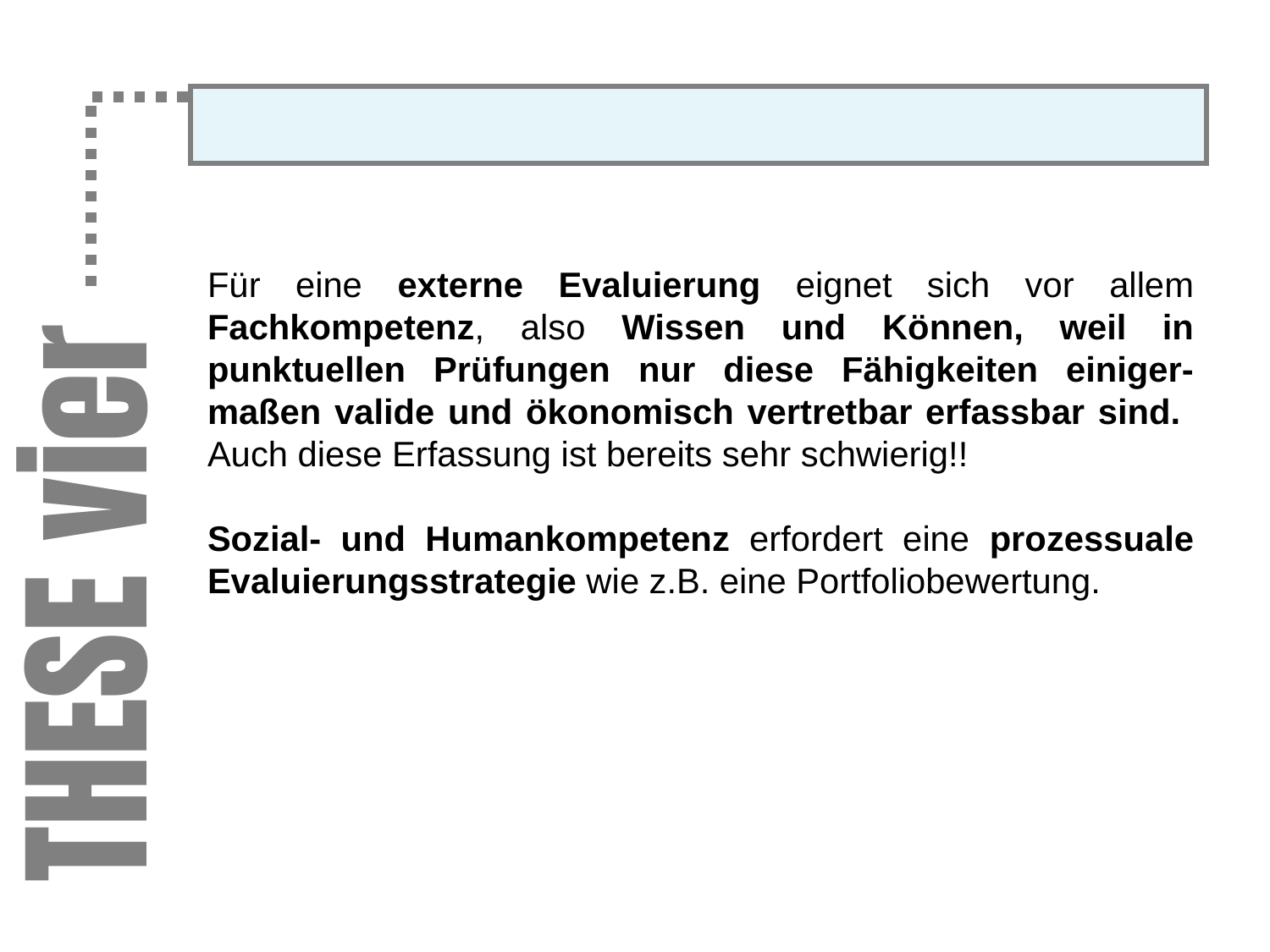

THESE vier

Für eine externe Evaluierung eignet sich vor allem Fachkompetenz, also Wissen und Können, weil in punktuellen Prüfungen nur diese Fähigkeiten einiger-maßen valide und ökonomisch vertretbar erfassbar sind.  Auch diese Erfassung ist bereits sehr schwierig!!

Sozial- und Humankompetenz erfordert eine prozessuale Evaluierungsstrategie wie z.B. eine Portfoliobewertung.